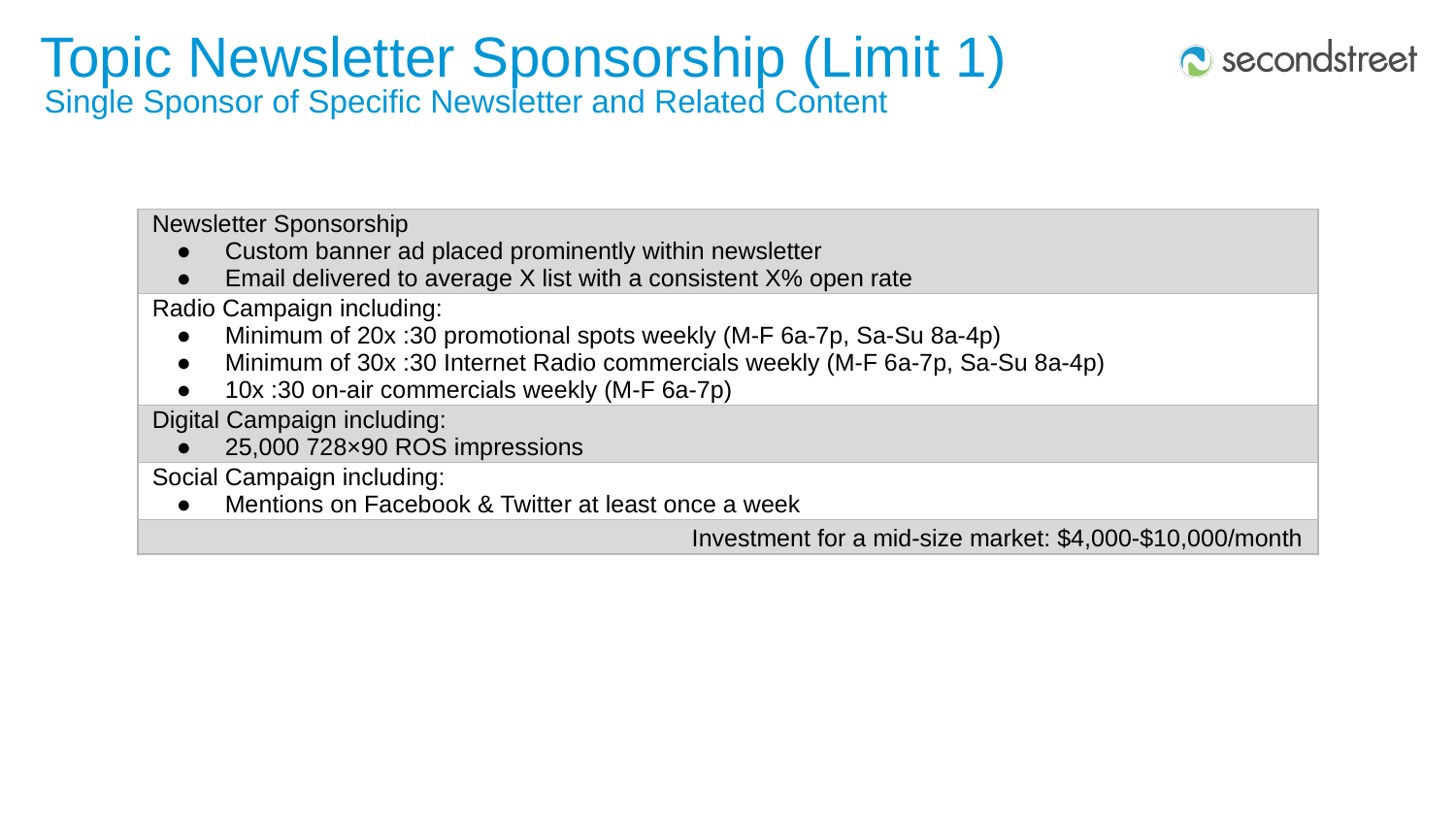

Topic Newsletter Sponsorship (Limit 1)
Single Sponsor of Specific Newsletter and Related Content
| Newsletter Sponsorship Custom banner ad placed prominently within newsletter Email delivered to average X list with a consistent X% open rate |
| --- |
| Radio Campaign including: Minimum of 20x :30 promotional spots weekly (M-F 6a-7p, Sa-Su 8a-4p) Minimum of 30x :30 Internet Radio commercials weekly (M-F 6a-7p, Sa-Su 8a-4p) 10x :30 on-air commercials weekly (M-F 6a-7p) |
| Digital Campaign including: 25,000 728×90 ROS impressions |
| Social Campaign including: Mentions on Facebook & Twitter at least once a week |
| Investment for a mid-size market: $4,000-$10,000/month |